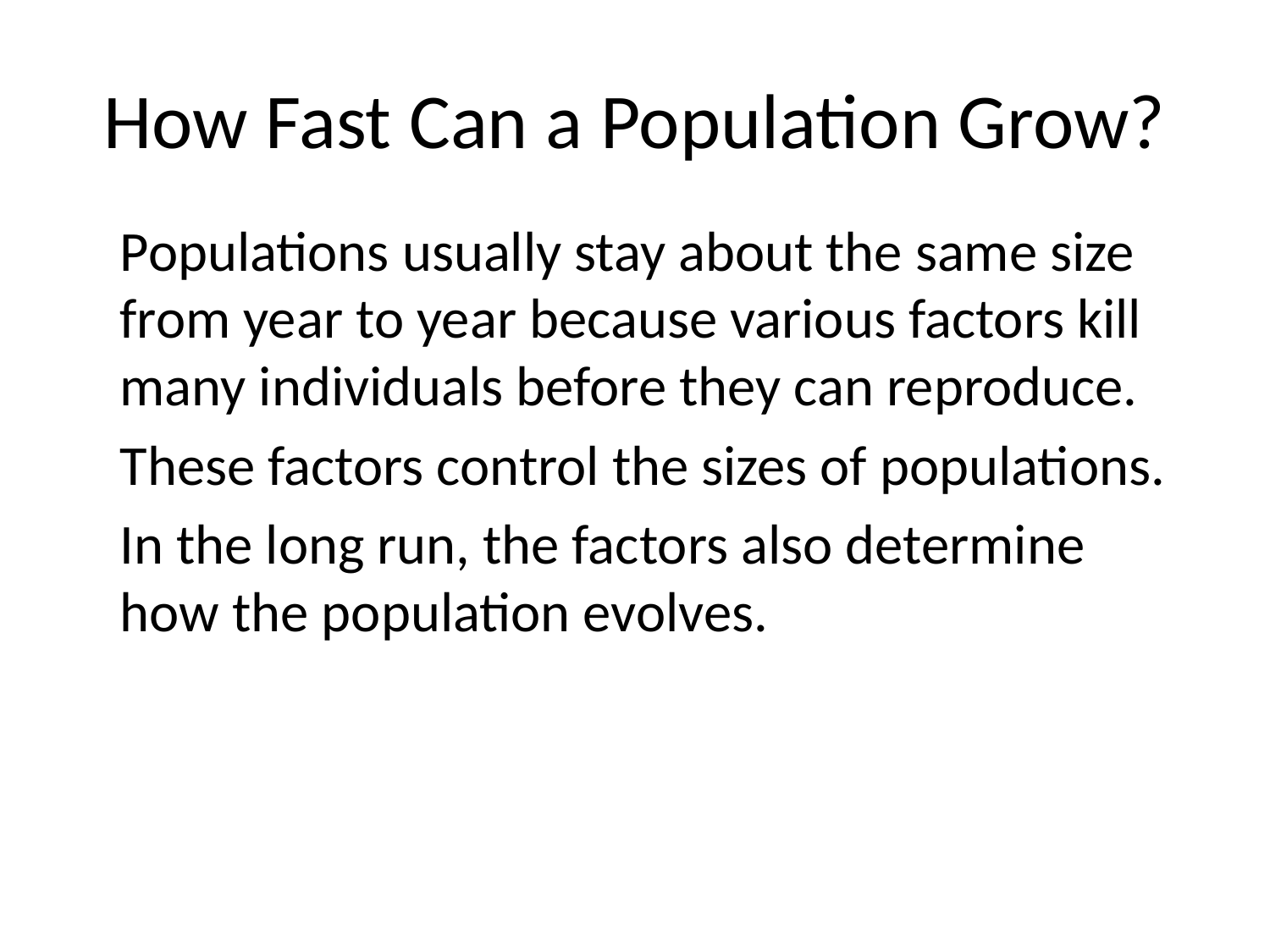

# How Fast Can a Population Grow?
Populations usually stay about the same size from year to year because various factors kill many individuals before they can reproduce.
These factors control the sizes of populations.
In the long run, the factors also determine how the population evolves.